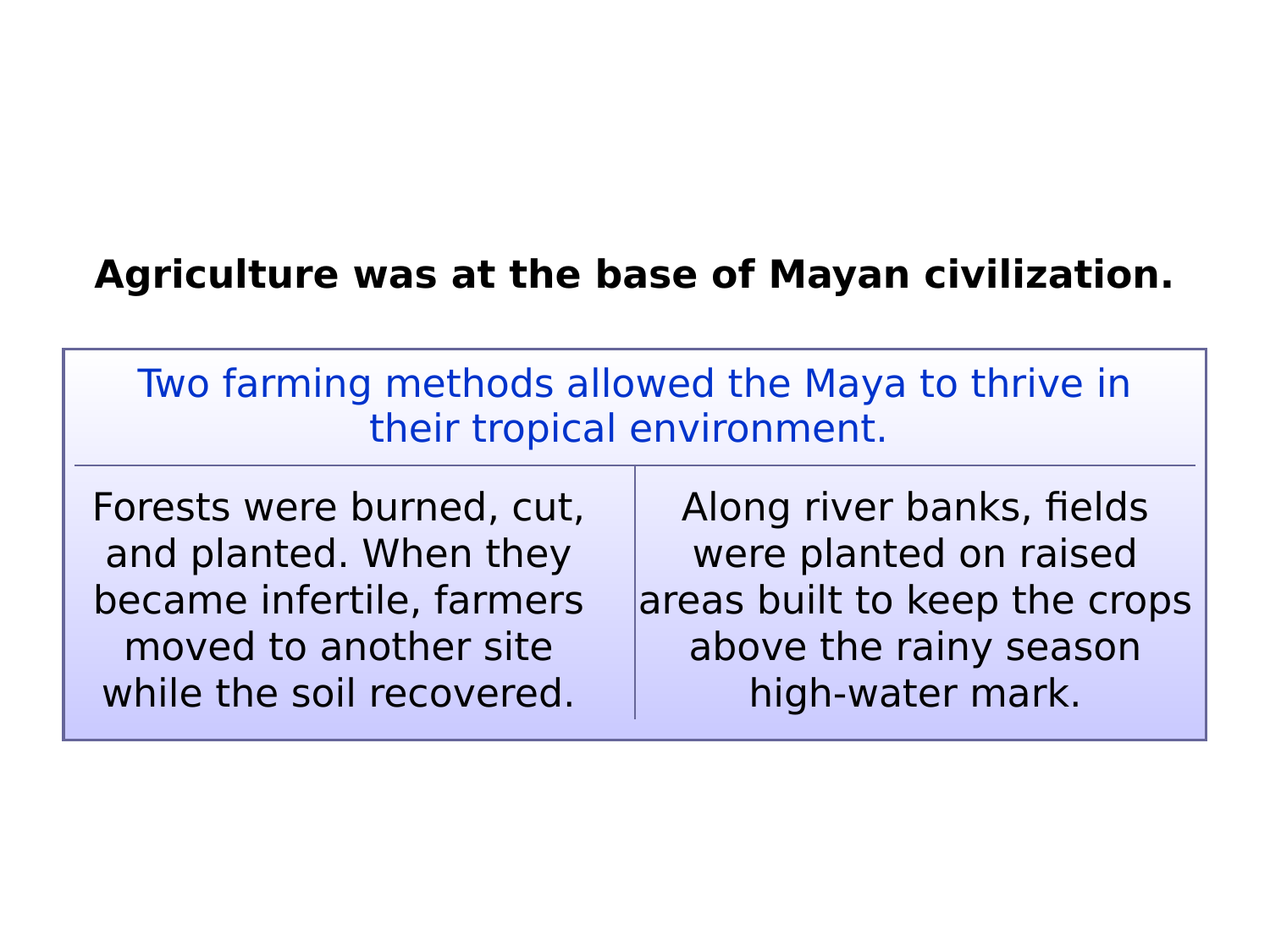

Agriculture was at the base of Mayan civilization.
| Two farming methods allowed the Maya to thrive in their tropical environment. |  |
| --- | --- |
|  |  |

Forests were burned, cut, and planted. When they became infertile, farmers moved to another site while the soil recovered.
Along river banks, fields were planted on raised areas built to keep the crops above the rainy season high-water mark.